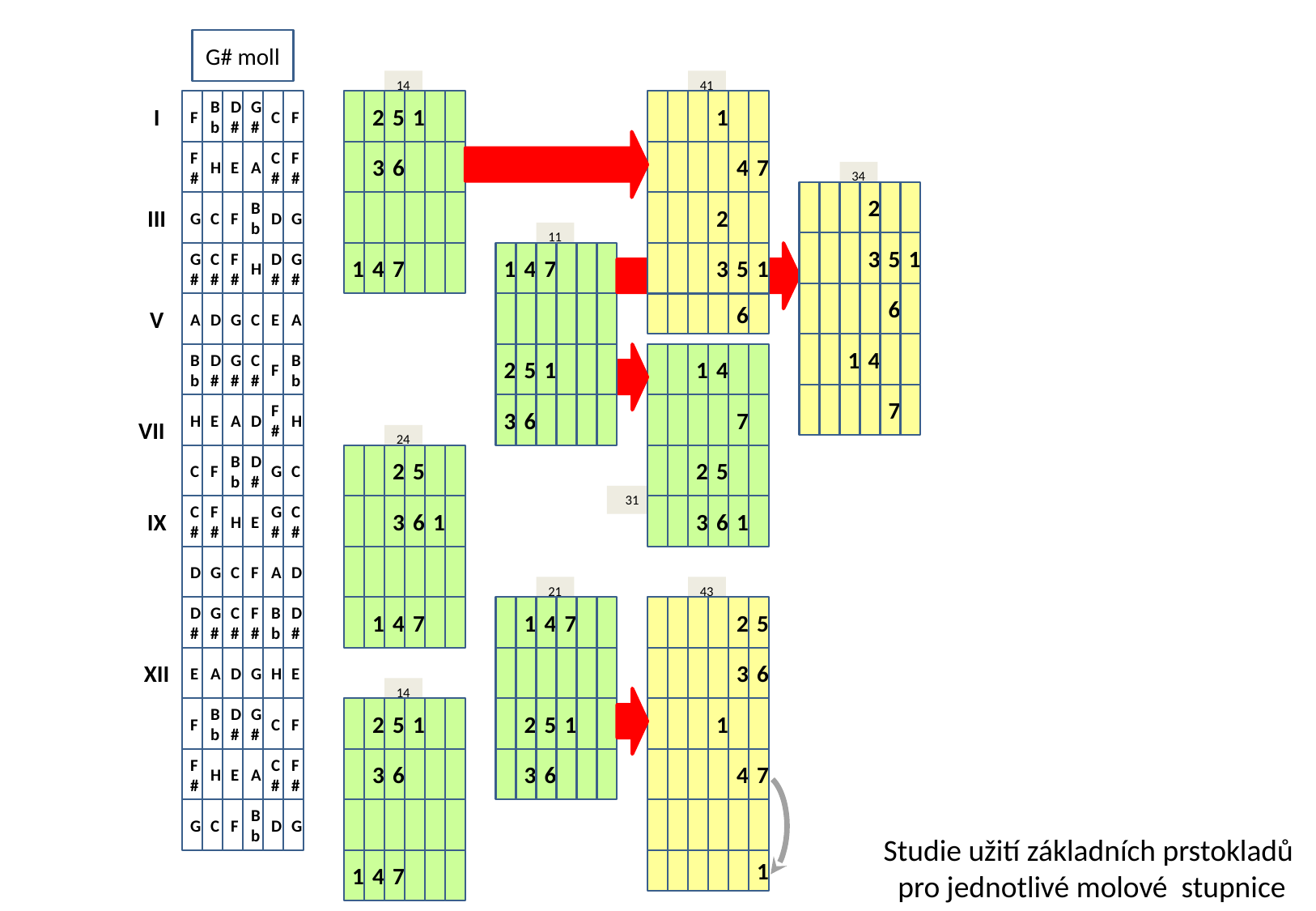

G# moll
14
41
34
11
24
31
21
43
14

I
F
Bb
D#
G#
C
F

2
5
1

1

F#
H
E
A
C#
F#

3
6

4
7

2

III
G
C
F
Bb
D
G

2

3
5
1
G#
C#
F#
H
D#
G#
1
4
7

1
4
7

3
5
1

6

V
A
D
G
C
E
A

6

1
4

Bb
D#
G#
C#
F
Bb
2
5
1

1
4

7

H
E
A
D
F#
H
3
6

7

VII
C
F
Bb
D#
G
C

2
5

2
5

IX
C#
F#
H
E
G#
C#

3
6
1

3
6
1

D
G
C
F
A
D

D#
G#
C#
F#
Bb
D#

1
4
7

1
4
7

2
5
XII
E
A
D
G
H
E

3
6
F
Bb
D#
G#
C
F

2
5
1

2
5
1

1

F#
H
E
A
C#
F#

3
6

3
6

4
7

G
C
F
Bb
D
G

Studie užití základních prstokladů
pro jednotlivé molové  stupnice
1
4
7

1